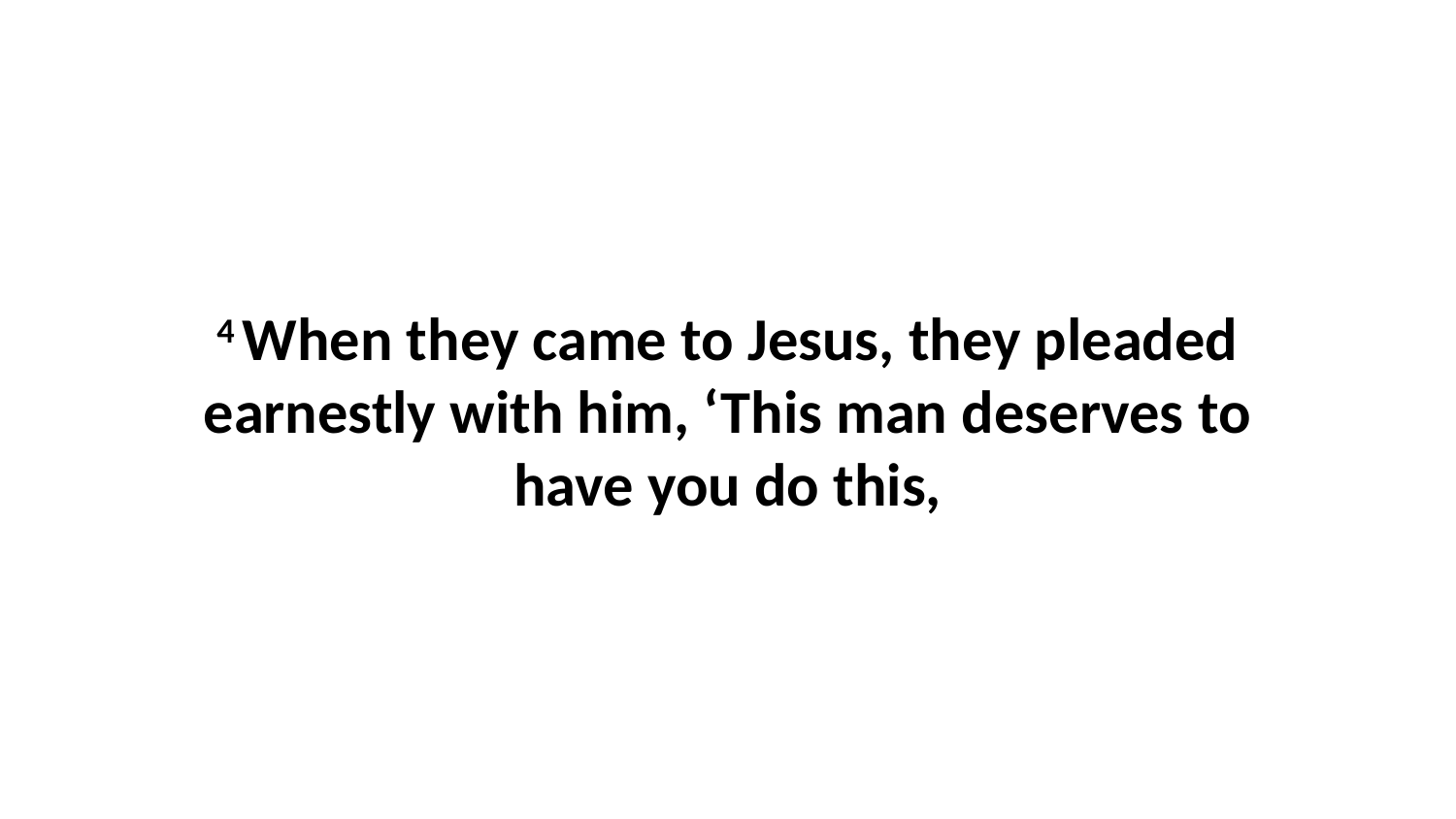

4 When they came to Jesus, they pleaded earnestly with him, ‘This man deserves to have you do this,